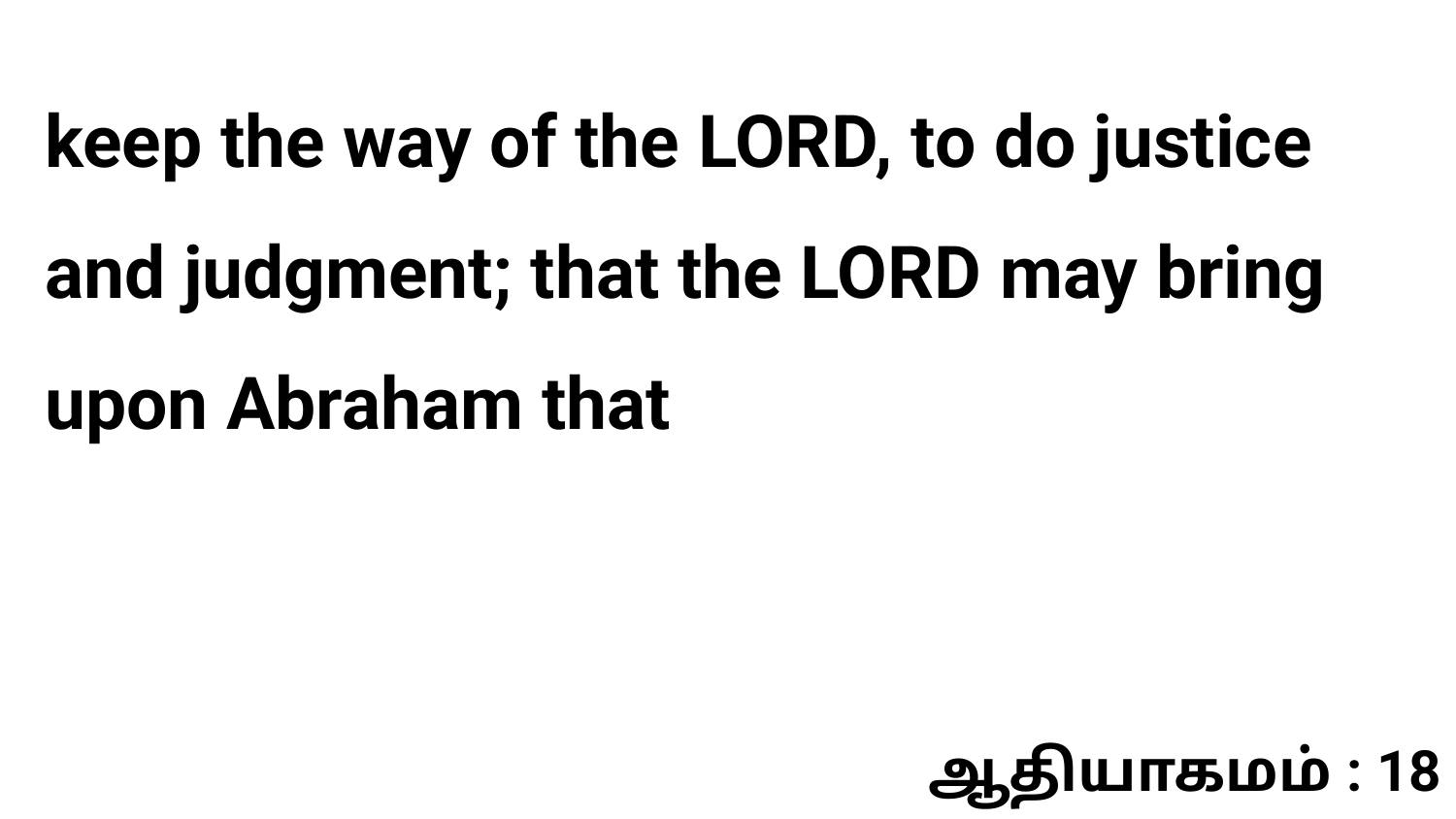

keep the way of the LORD, to do justice and judgment; that the LORD may bring upon Abraham that
ஆதியாகமம் : 18